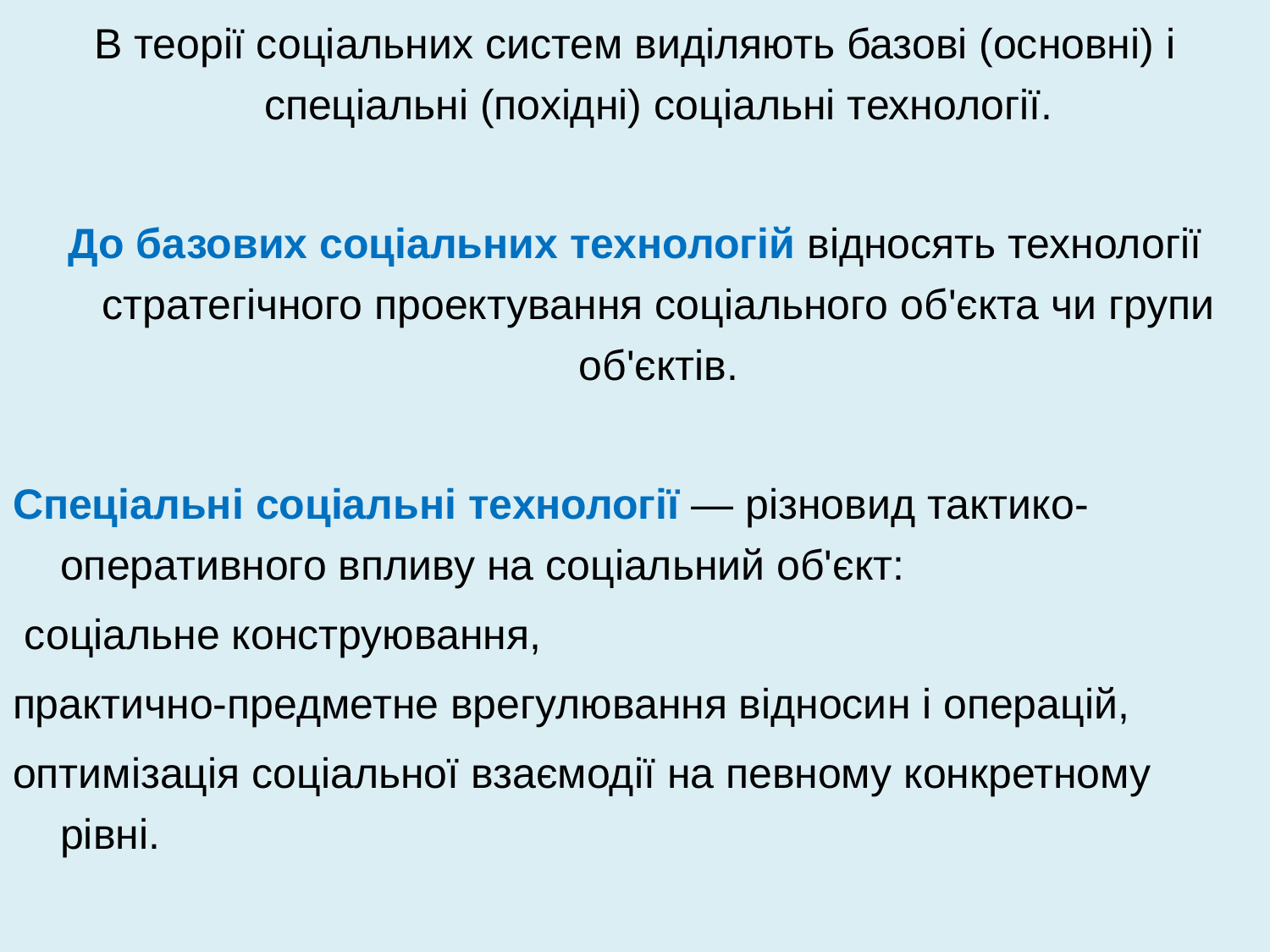

В теорії соціальних систем виділяють базові (основні) і спеціальні (похідні) соціальні технології.

До базових соціальних технологій відносять технології стратегічного проектування соціального об'єкта чи групи об'єктів.

Спеціальні соціальні технології — різновид тактико-оперативного впливу на соціальний об'єкт:
 соціальне конструювання,
практично-предметне врегулювання відносин і операцій,
оптимізація соціальної взаємодії на певному конкретному рівні.